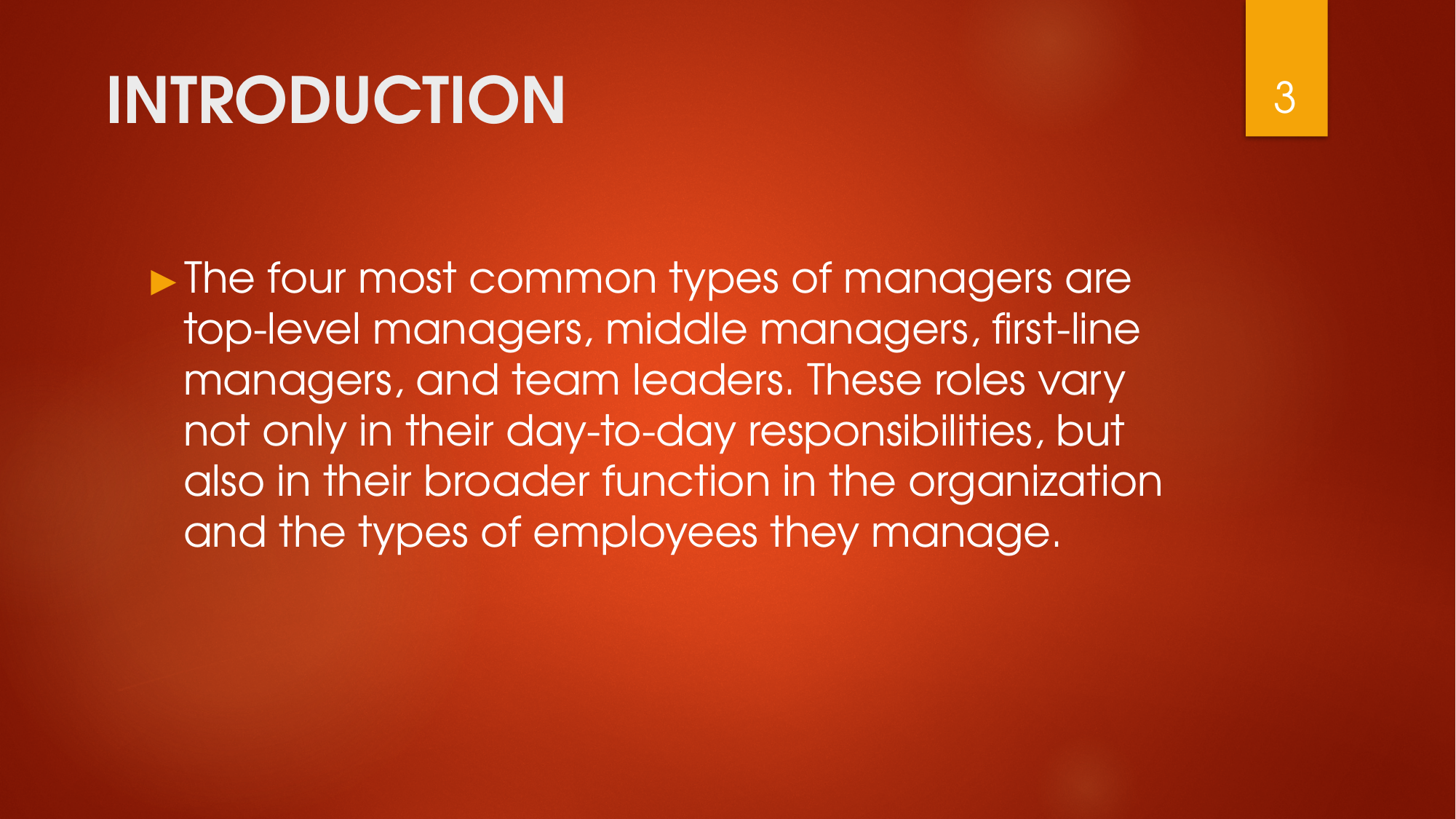

3
# INTRODUCTION
The four most common types of managers are top-level managers, middle managers, first-line managers, and team leaders. These roles vary not only in their day-to-day responsibilities, but also in their broader function in the organization and the types of employees they manage.